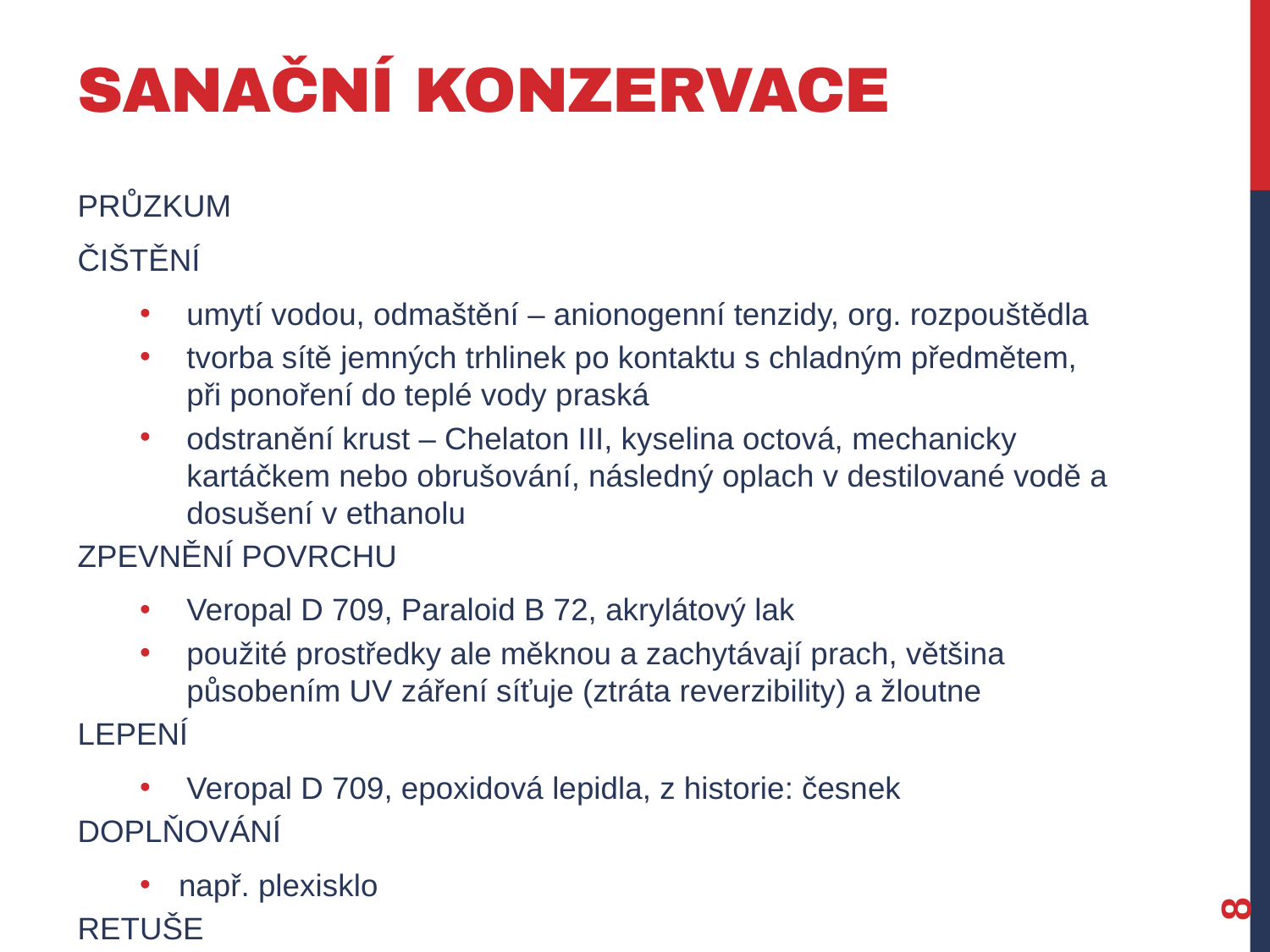

# Sanační konzervace
průzkum
čištění
umytí vodou, odmaštění – anionogenní tenzidy, org. rozpouštědla
tvorba sítě jemných trhlinek po kontaktu s chladným předmětem, při ponoření do teplé vody praská
odstranění krust – Chelaton III, kyselina octová, mechanicky kartáčkem nebo obrušování, následný oplach v destilované vodě a dosušení v ethanolu
zpevnění povrchu
Veropal D 709, Paraloid B 72, akrylátový lak
použité prostředky ale měknou a zachytávají prach, většina působením UV záření síťuje (ztráta reverzibility) a žloutne
lepení
Veropal D 709, epoxidová lepidla, z historie: česnek
doplňování
např. plexisklo
retuše

8